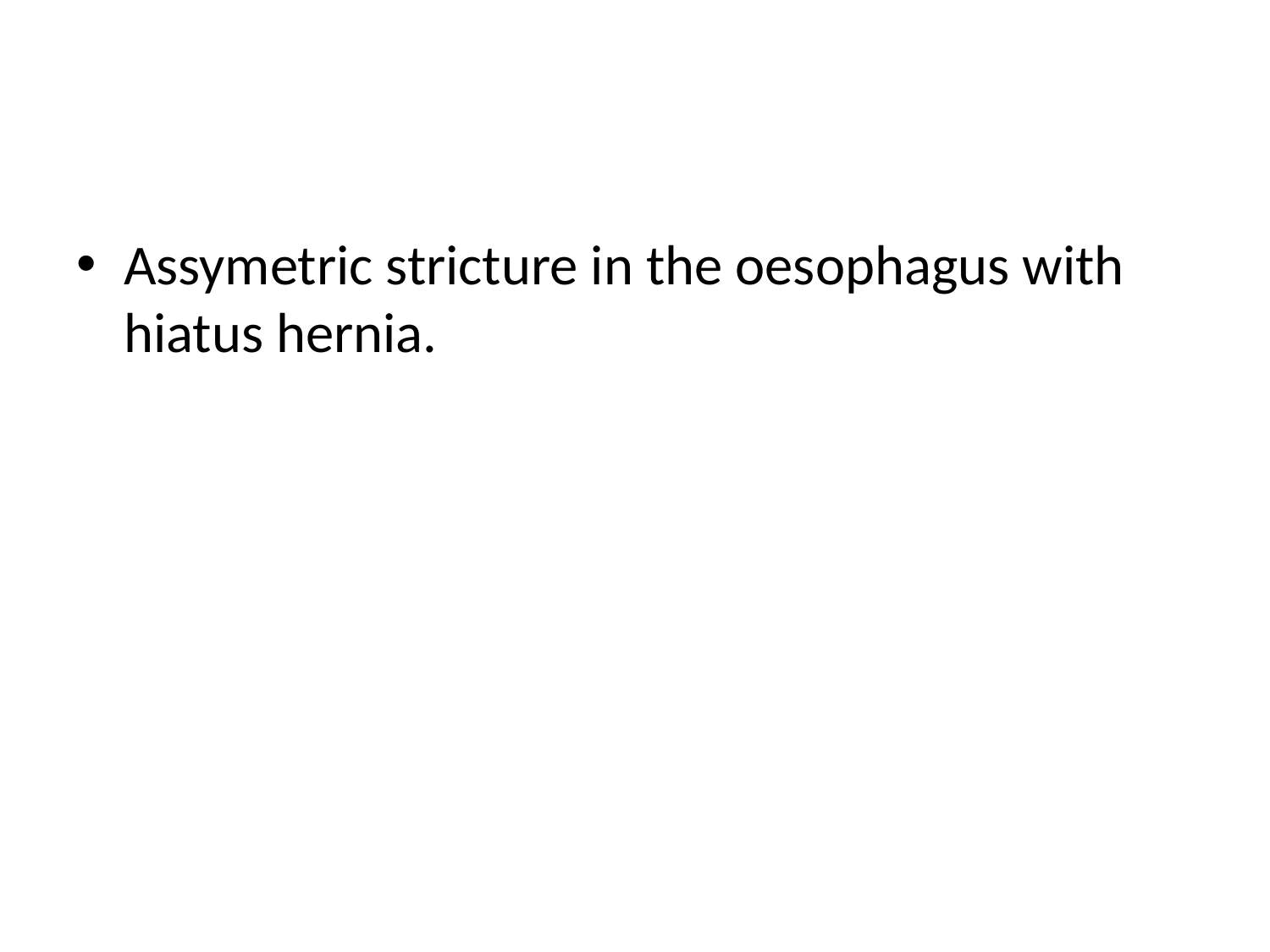

#
Assymetric stricture in the oesophagus with hiatus hernia.